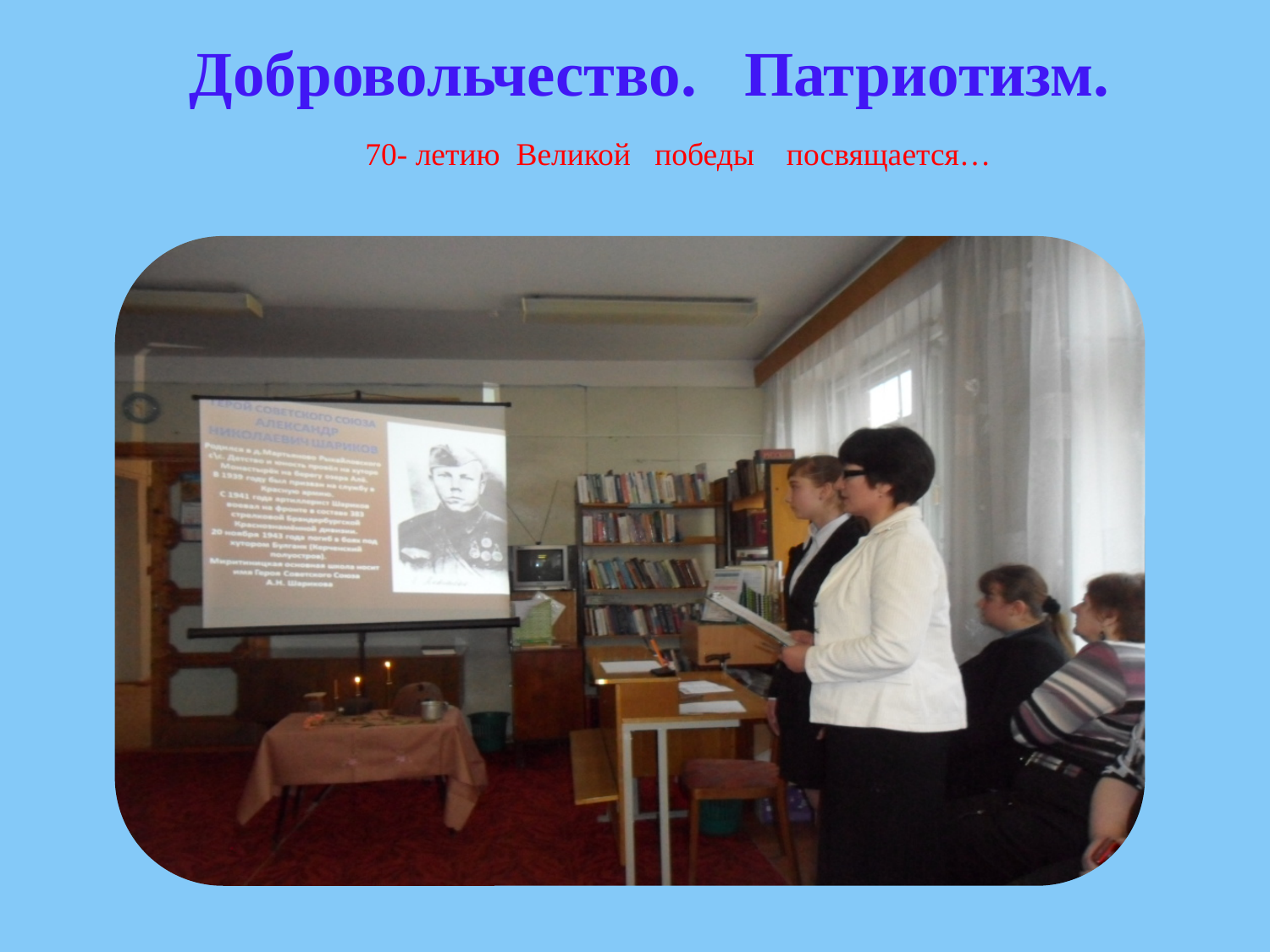

Добровольчество.   Патриотизм.
    70- летию  Великой   победы    посвящается…